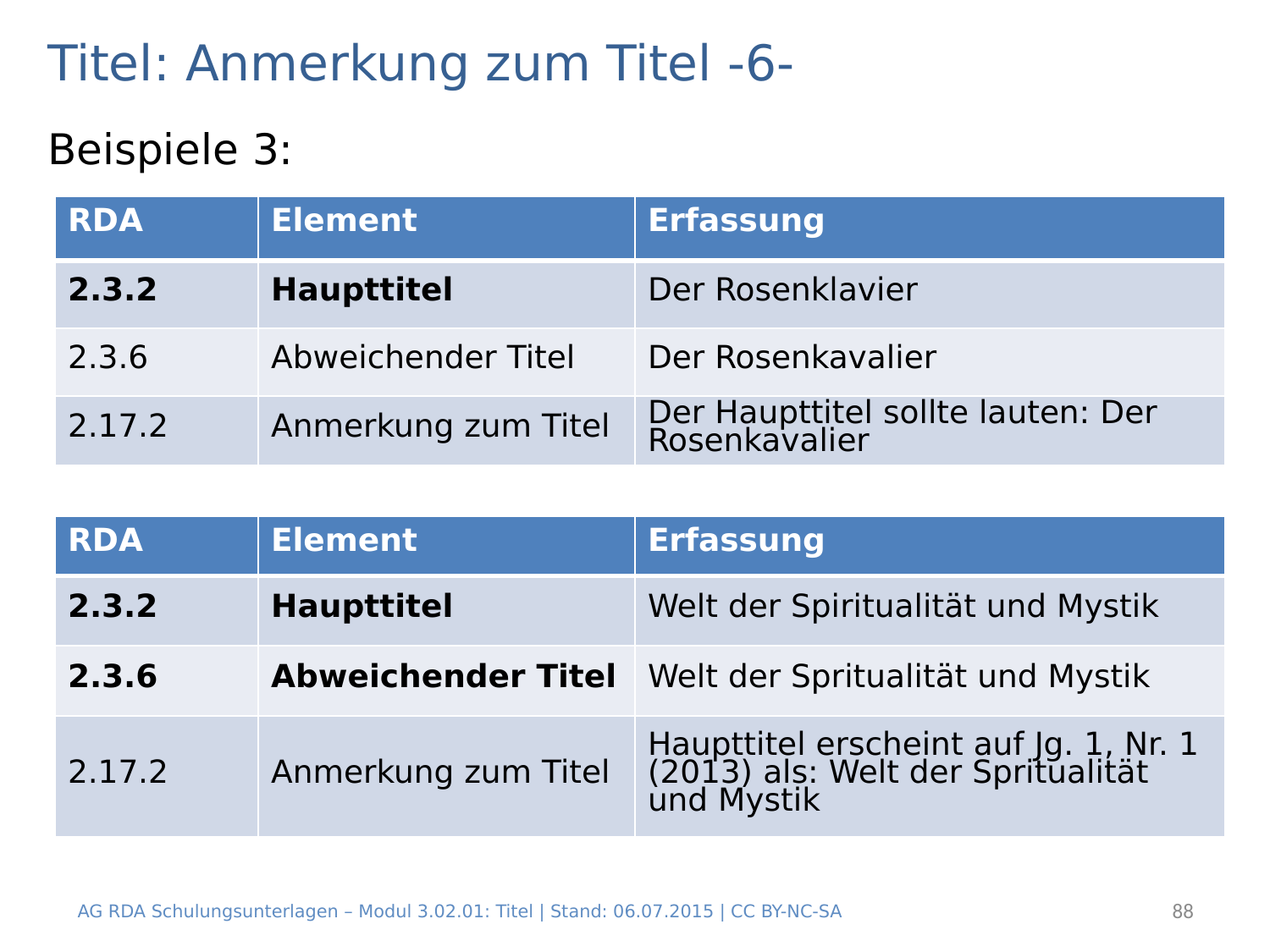

# Titel: Anmerkung zum Titel -6-
Beispiele 3:

| RDA | Element | Erfassung |
| --- | --- | --- |
| 2.3.2 | Haupttitel | Der Rosenklavier |
| 2.3.6 | Abweichender Titel | Der Rosenkavalier |
| 2.17.2 | Anmerkung zum Titel | Der Haupttitel sollte lauten: Der Rosenkavalier |
| RDA | Element | Erfassung |
| --- | --- | --- |
| 2.3.2 | Haupttitel | Welt der Spiritualität und Mystik |
| 2.3.6 | Abweichender Titel | Welt der Spritualität und Mystik |
| 2.17.2 | Anmerkung zum Titel | Haupttitel erscheint auf Jg. 1, Nr. 1 (2013) als: Welt der Spritualität und Mystik |
AG RDA Schulungsunterlagen – Modul 3.02.01: Titel | Stand: 06.07.2015 | CC BY-NC-SA
88